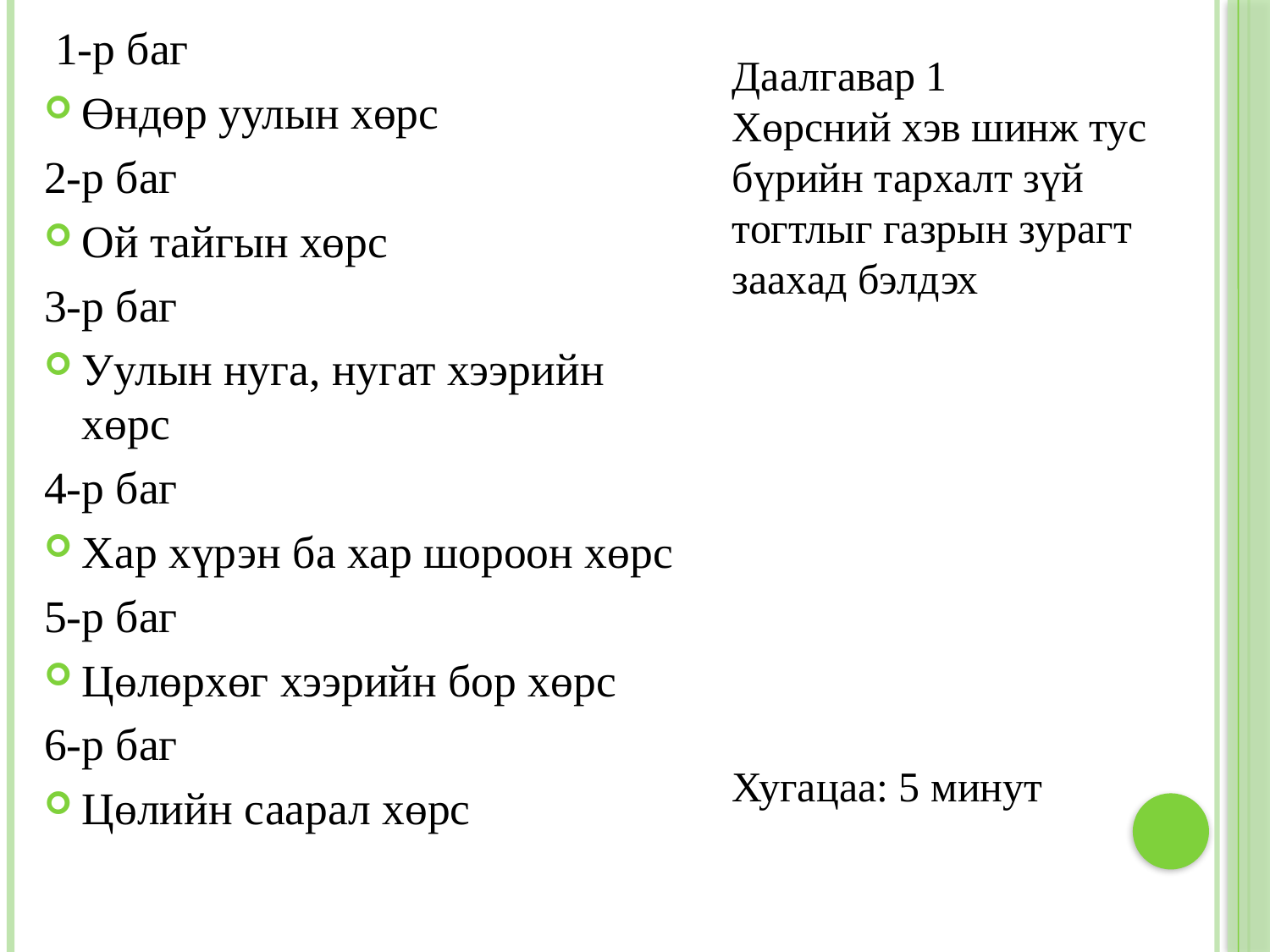

1-р баг
Өндөр уулын хөрс
2-р баг
Ой тайгын хөрс
3-р баг
Уулын нуга, нугат хээрийн хөрс
4-р баг
Хар хүрэн ба хар шороон хөрс
5-р баг
Цөлөрхөг хээрийн бор хөрс
6-р баг
Цөлийн саарал хөрс

Даалгавар 1
Хөрсний хэв шинж тус бүрийн тархалт зүй тогтлыг газрын зурагт заахад бэлдэх

Хугацаа: 5 минут